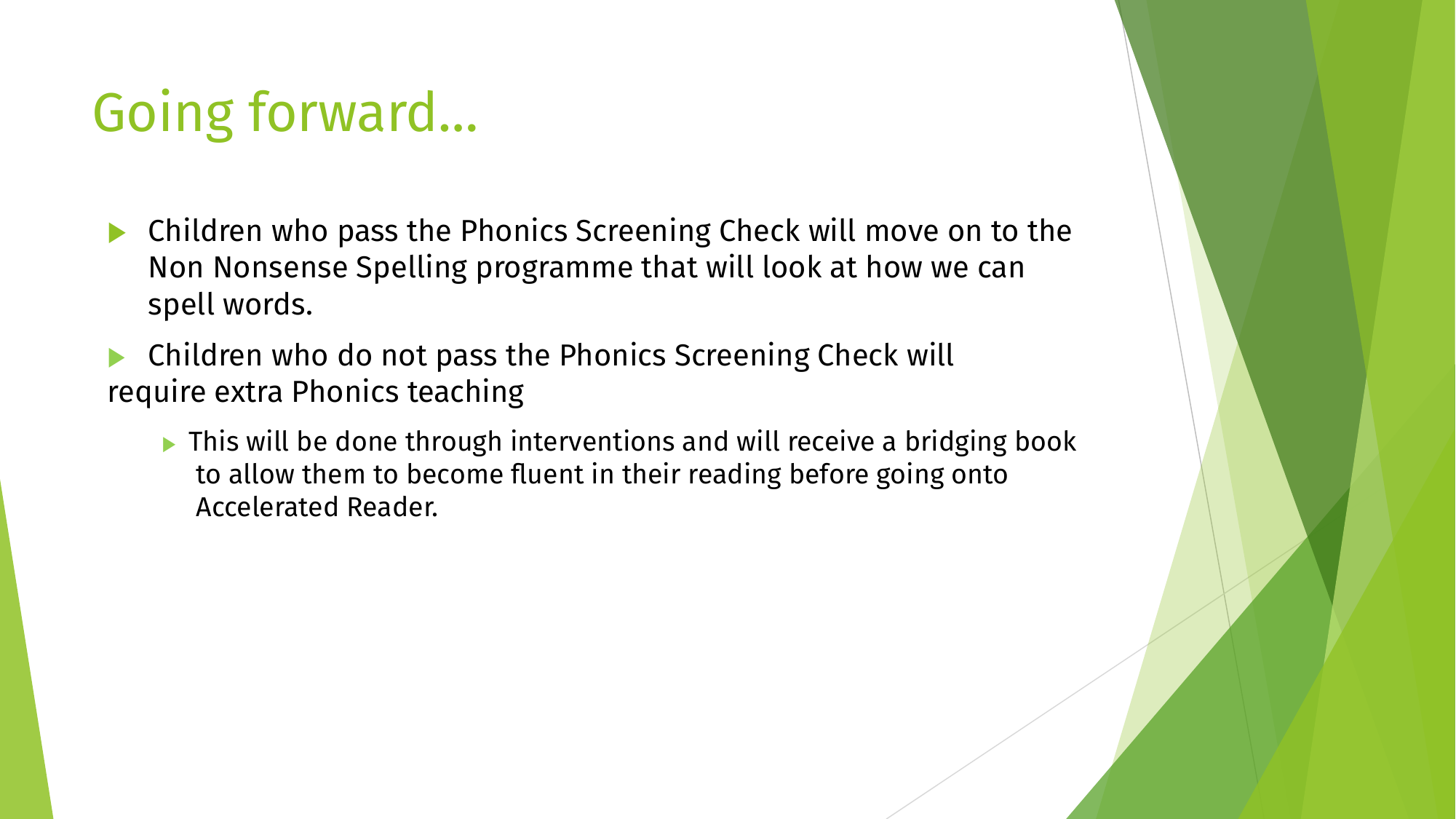

# Going forward…
▶	Children who pass the Phonics Screening Check will move on to the Non Nonsense Spelling programme that will look at how we can spell words.
▶	Children who do not pass the Phonics Screening Check will
require extra Phonics teaching
▶ This will be done through interventions and will receive a bridging book to allow them to become fluent in their reading before going onto Accelerated Reader.